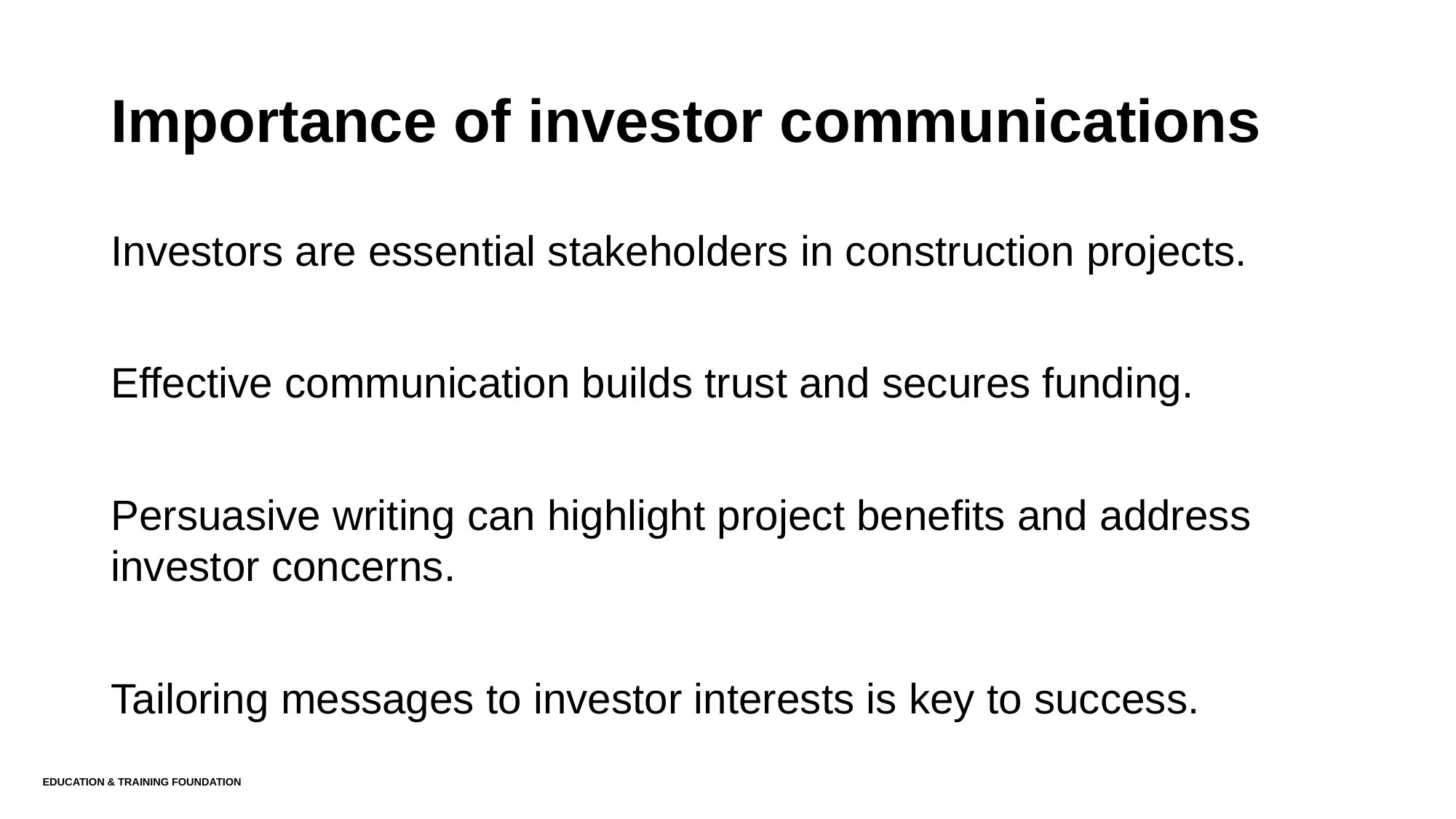

# Importance of investor communications
Investors are essential stakeholders in construction projects.

Effective communication builds trust and secures funding.

Persuasive writing can highlight project benefits and address investor concerns.

Tailoring messages to investor interests is key to success.
Education & Training Foundation